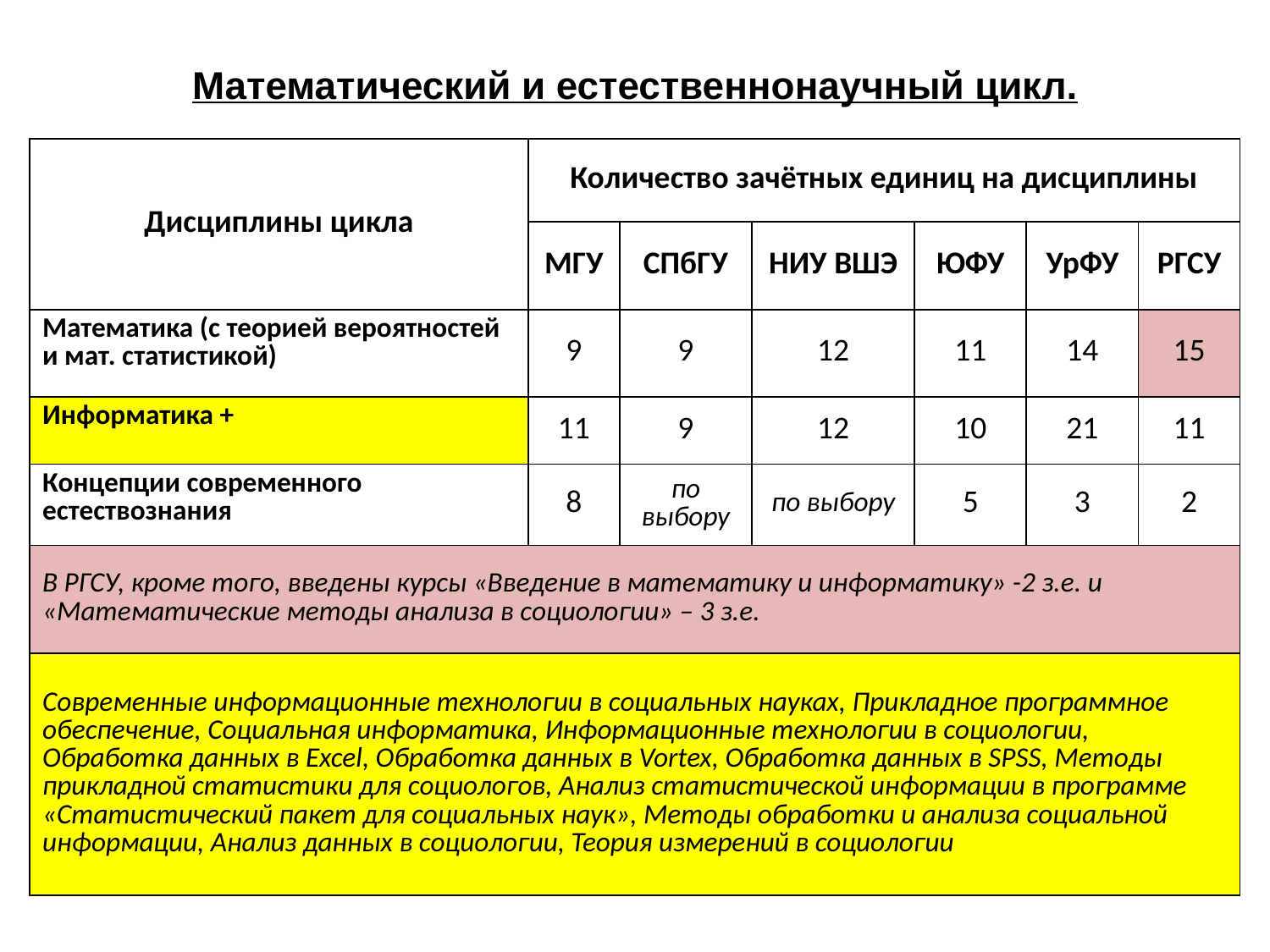

# Математический и естественнонаучный цикл.
| Дисциплины цикла | Количество зачётных единиц на дисциплины |  |  |  |  |  |
| --- | --- | --- | --- | --- | --- | --- |
|  | МГУ | СПбГУ | НИУ ВШЭ | ЮФУ | УрФУ | РГСУ |
| Математика (с теорией вероятностей и мат. статистикой) | 9 | 9 | 12 | 11 | 14 | 15 |
| Информатика + | 11 | 9 | 12 | 10 | 21 | 11 |
| Концепции современного естествознания | 8 | по выбору | по выбору | 5 | 3 | 2 |
| В РГСУ, кроме того, введены курсы «Введение в математику и информатику» -2 з.е. и «Математические методы анализа в социологии» – 3 з.е. |  |  |  |  |  |  |
| Современные информационные технологии в социальных науках, Прикладное программное обеспечение, Социальная информатика, Информационные технологии в социологии, Обработка данных в Excel, Обработка данных в Vortex, Обработка данных в SPSS, Методы прикладной статистики для социологов, Анализ статистической информации в программе «Статистический пакет для социальных наук», Методы обработки и анализа социальной информации, Анализ данных в социологии, Теория измерений в социологии |  |  |  |  |  |  |